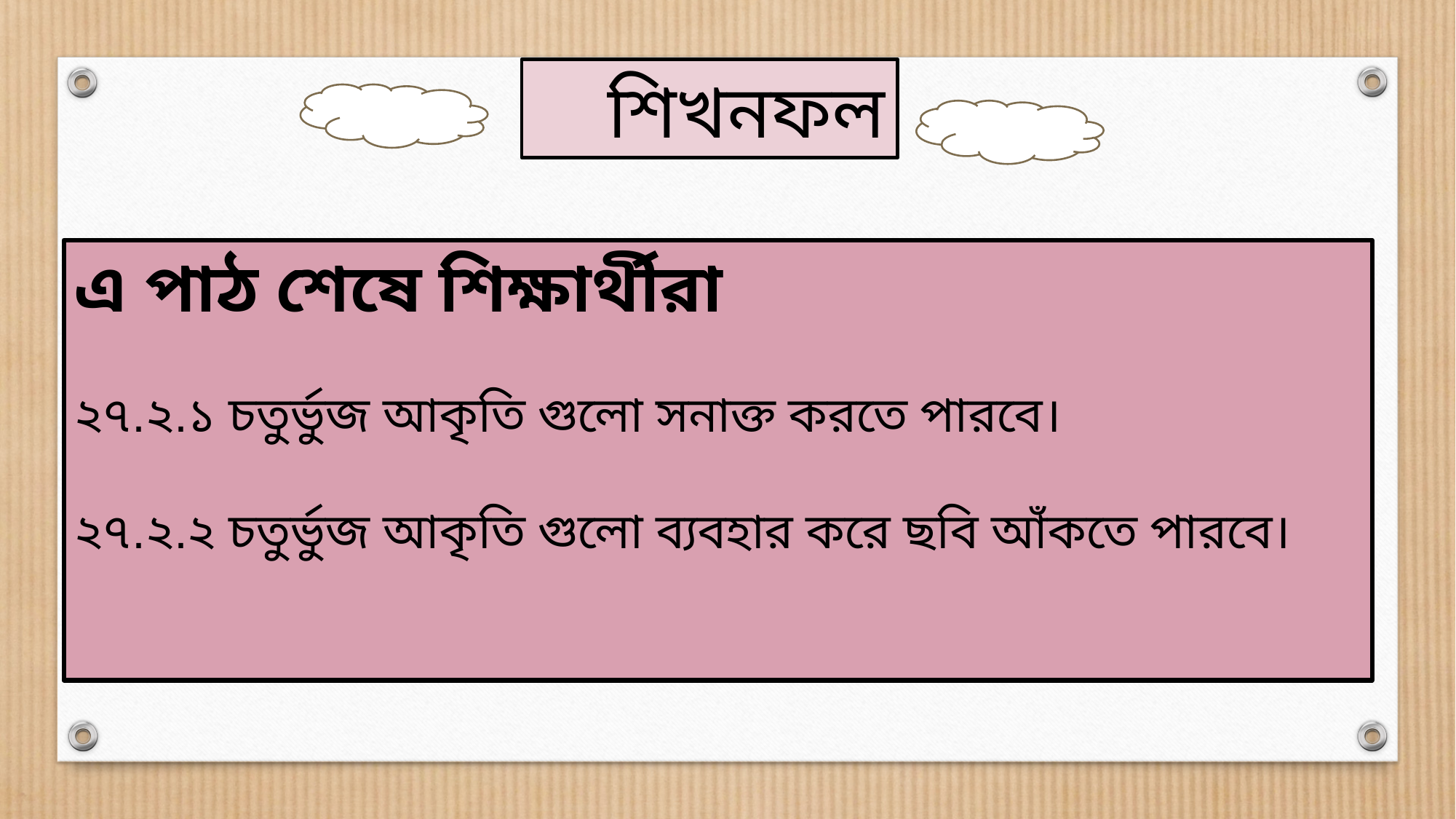

শিখনফল

এ পাঠ শেষে শিক্ষার্থীরা

২৭.২.১ চতুর্ভুজ আকৃতি গুলো সনাক্ত করতে পারবে।

২৭.২.২ চতুর্ভুজ আকৃতি গুলো ব্যবহার করে ছবি আঁকতে পারবে।